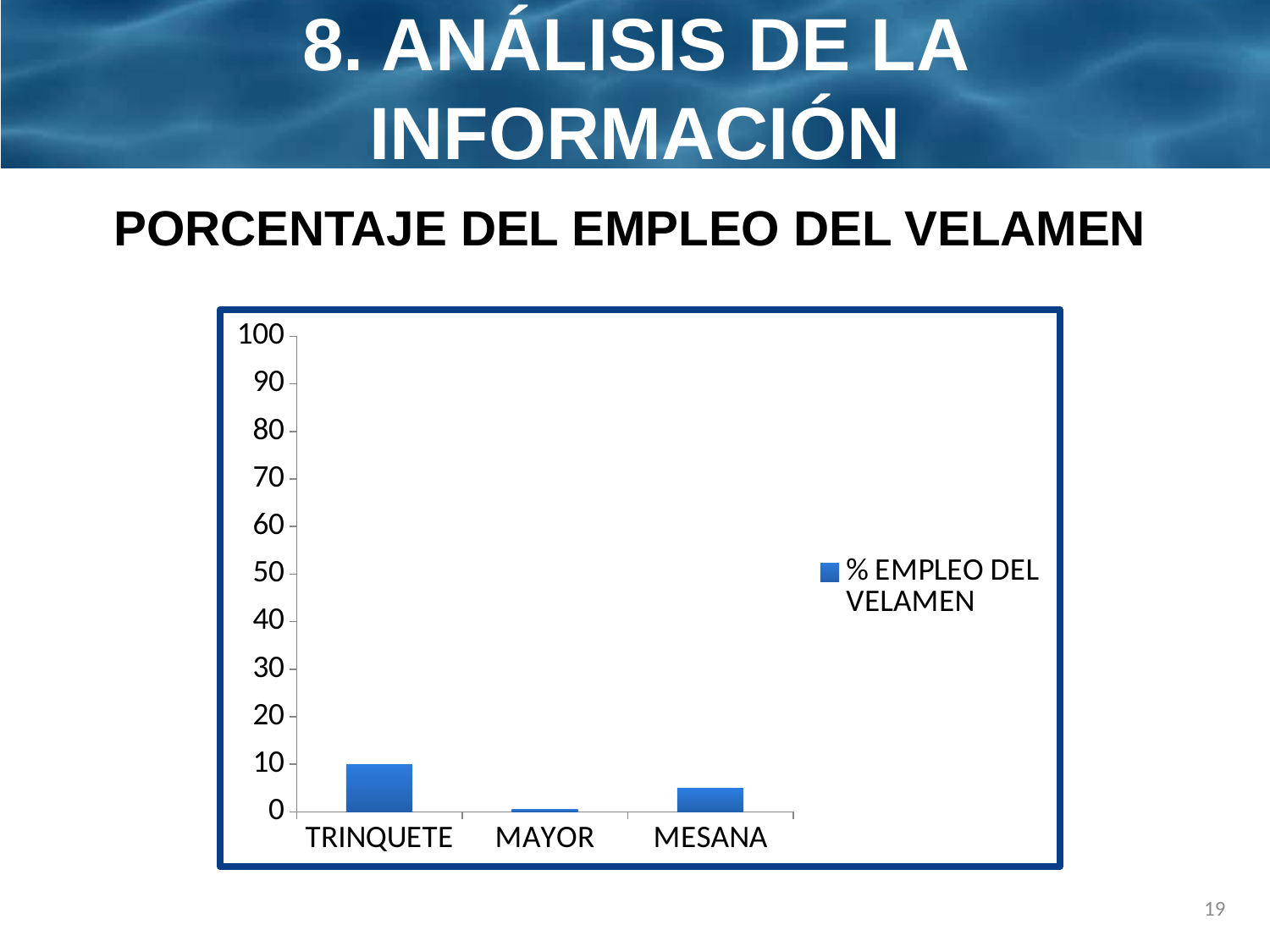

# 8. ANÁLISIS DE LA INFORMACIÓN
PORCENTAJE DEL EMPLEO DEL VELAMEN

### Chart

| Category | % EMPLEO DEL VELAMEN |
|---|---|
| TRINQUETE | 10.0 |
| MAYOR | 0.5 |
| MESANA | 5.0 |
19